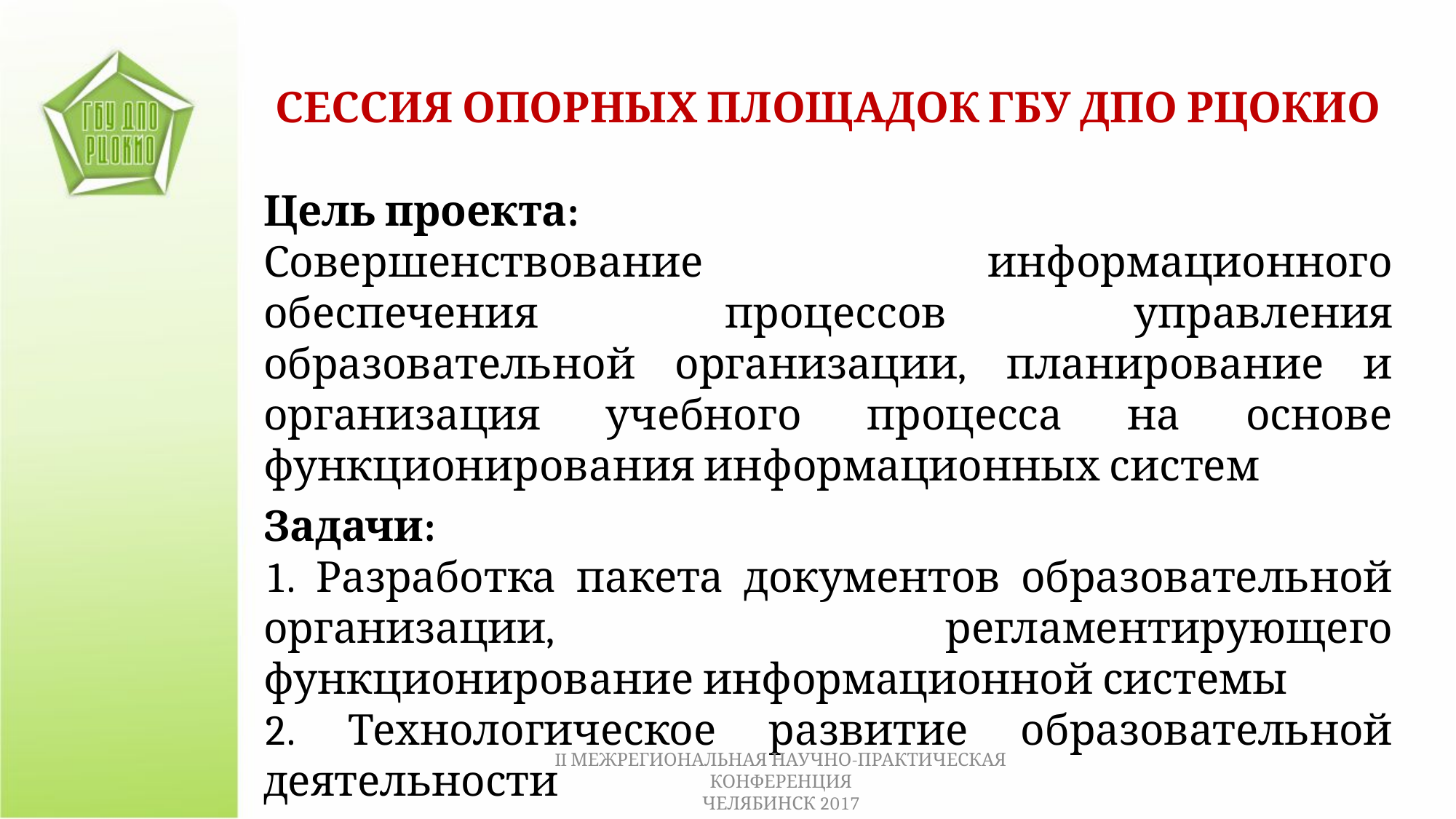

СЕССИЯ ОПОРНЫХ ПЛОЩАДОК ГБУ ДПО РЦОКИО
Цель проекта:
Совершенствование информационного обеспечения процессов управления образовательной организации, планирование и организация учебного процесса на основе функционирования информационных систем
Задачи:
1. Разработка пакета документов образовательной организации, регламентирующего функционирование информационной системы
2. Технологическое развитие образовательной деятельности
II МЕЖРЕГИОНАЛЬНАЯ НАУЧНО-ПРАКТИЧЕСКАЯ КОНФЕРЕНЦИЯ
ЧЕЛЯБИНСК 2017